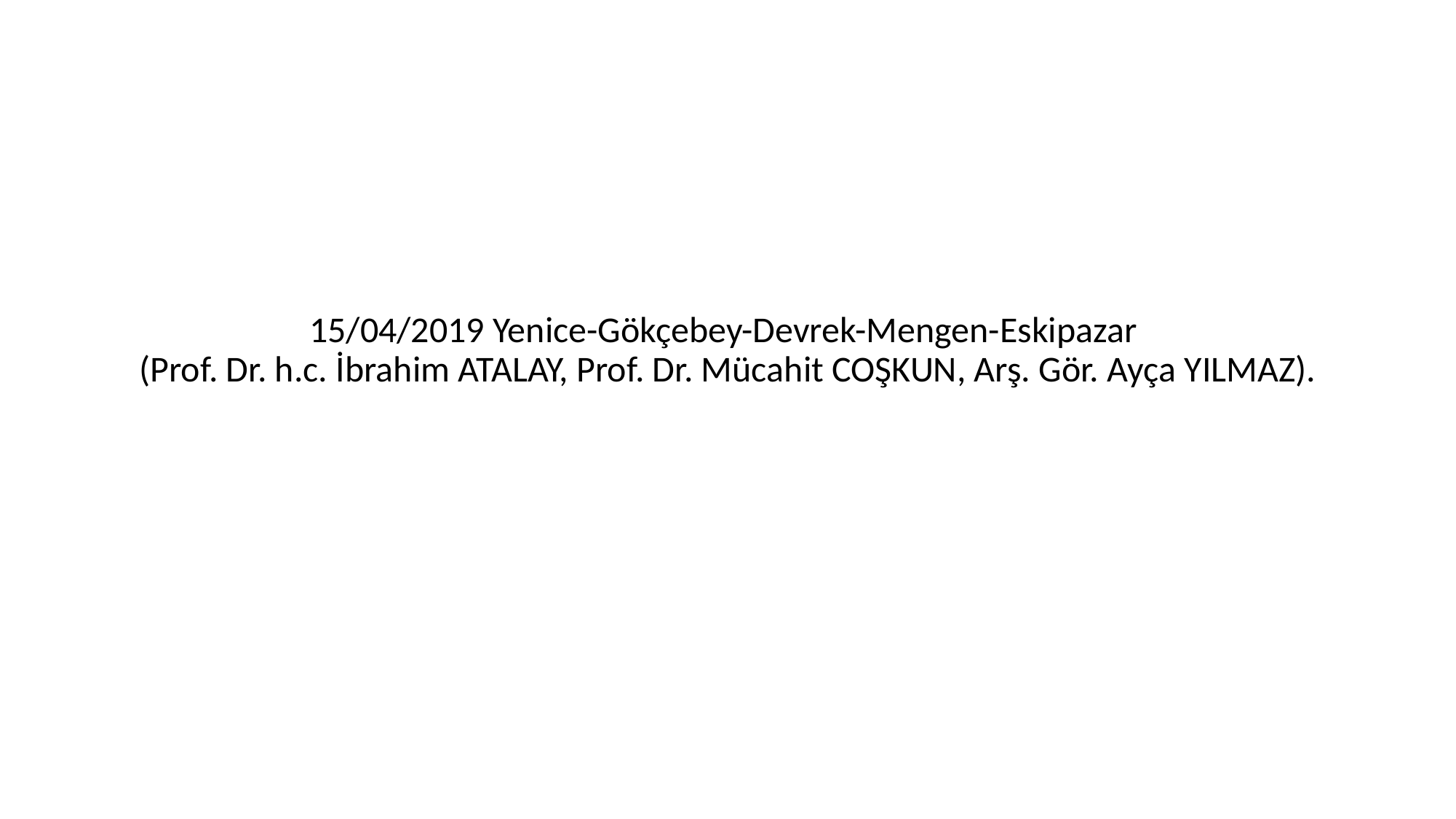

# 15/04/2019 Yenice-Gökçebey-Devrek-Mengen-Eskipazar (Prof. Dr. h.c. İbrahim ATALAY, Prof. Dr. Mücahit COŞKUN, Arş. Gör. Ayça YILMAZ).